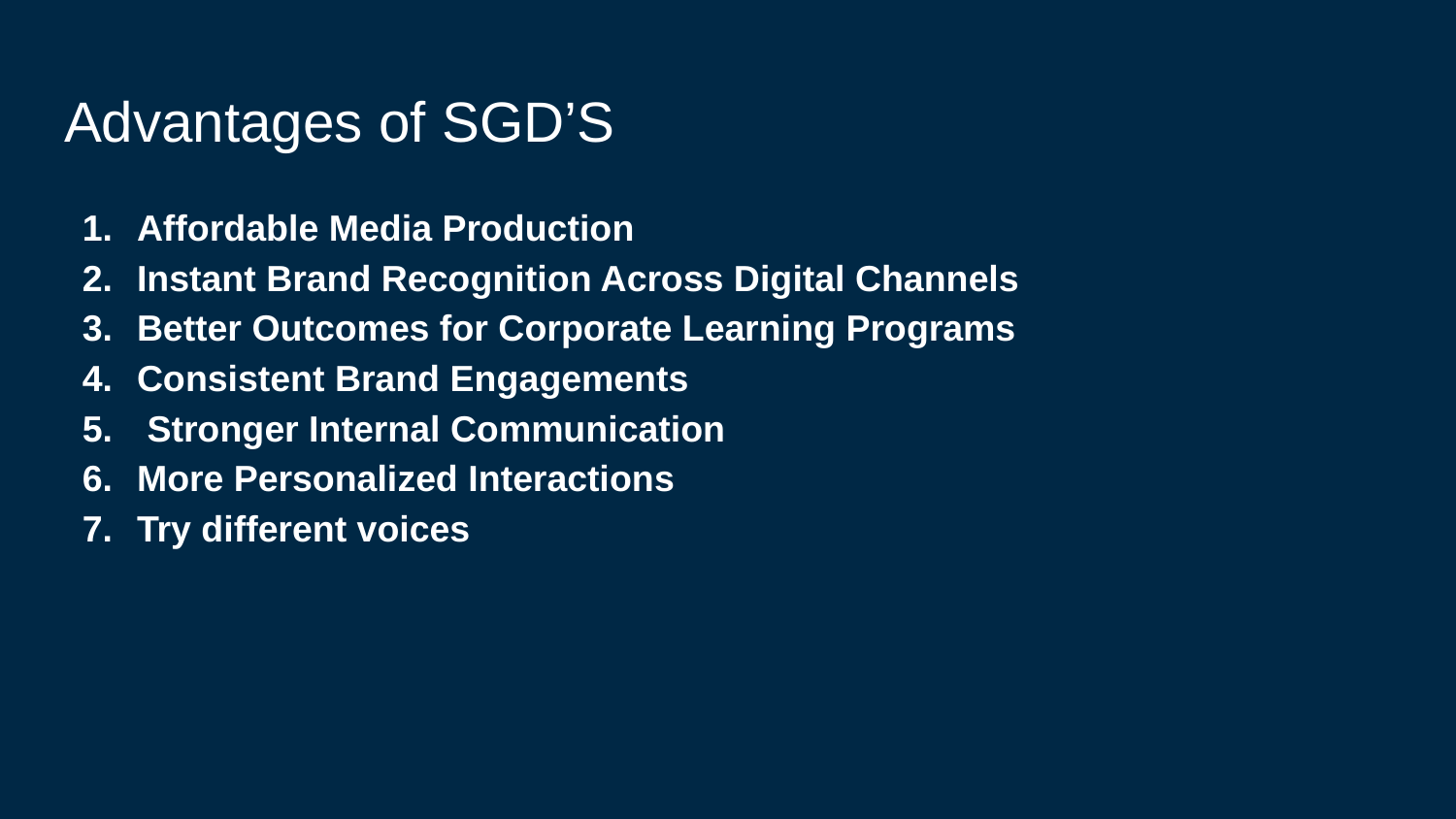

# Advantages of SGD’S
Affordable Media Production
Instant Brand Recognition Across Digital Channels
Better Outcomes for Corporate Learning Programs
Consistent Brand Engagements
 Stronger Internal Communication
More Personalized Interactions
Try different voices